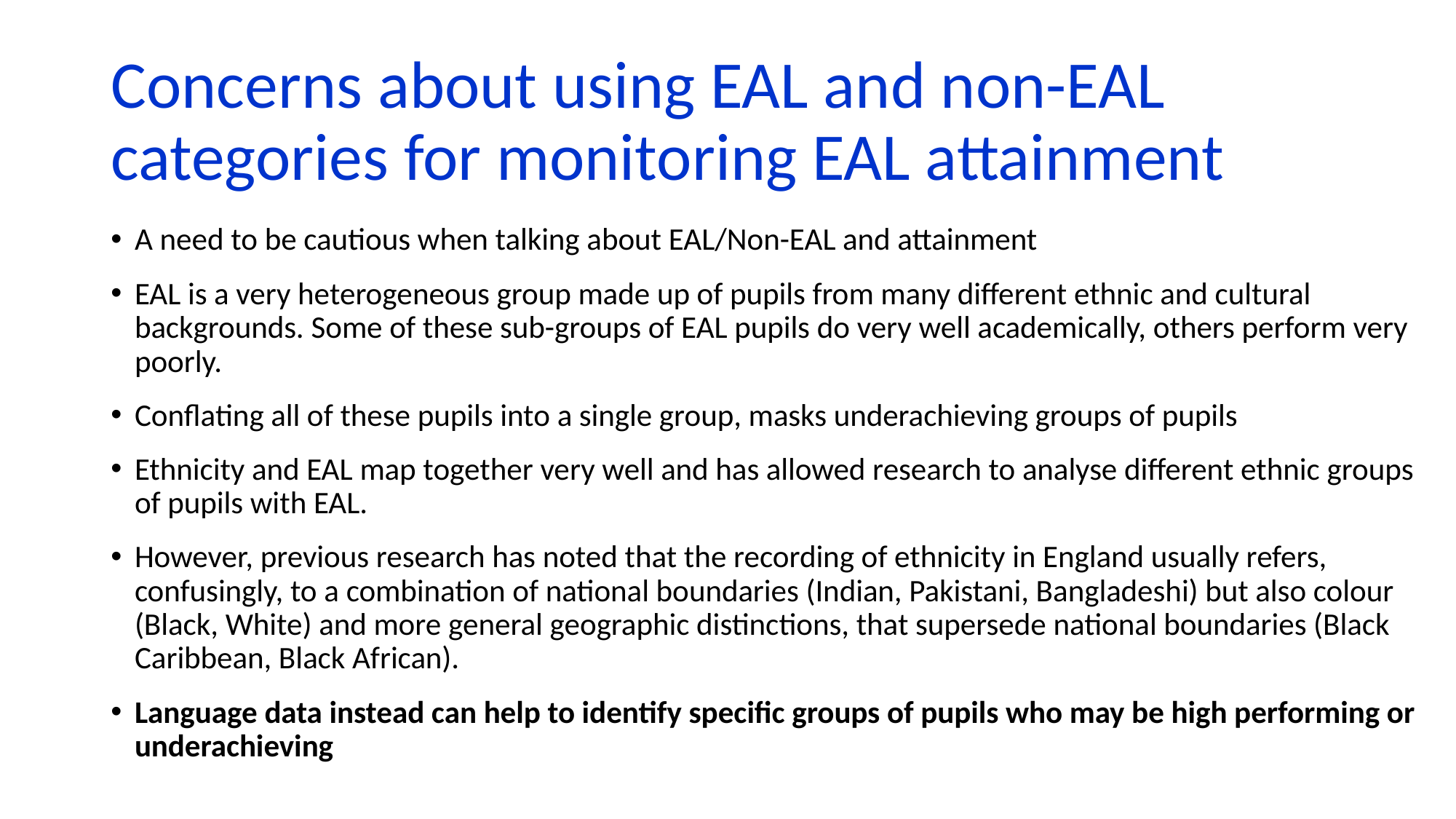

# Concerns about using EAL and non-EAL categories for monitoring EAL attainment
A need to be cautious when talking about EAL/Non-EAL and attainment
EAL is a very heterogeneous group made up of pupils from many different ethnic and cultural backgrounds. Some of these sub-groups of EAL pupils do very well academically, others perform very poorly.
Conflating all of these pupils into a single group, masks underachieving groups of pupils
Ethnicity and EAL map together very well and has allowed research to analyse different ethnic groups of pupils with EAL.
However, previous research has noted that the recording of ethnicity in England usually refers, confusingly, to a combination of national boundaries (Indian, Pakistani, Bangladeshi) but also colour (Black, White) and more general geographic distinctions, that supersede national boundaries (Black Caribbean, Black African).
Language data instead can help to identify specific groups of pupils who may be high performing or underachieving